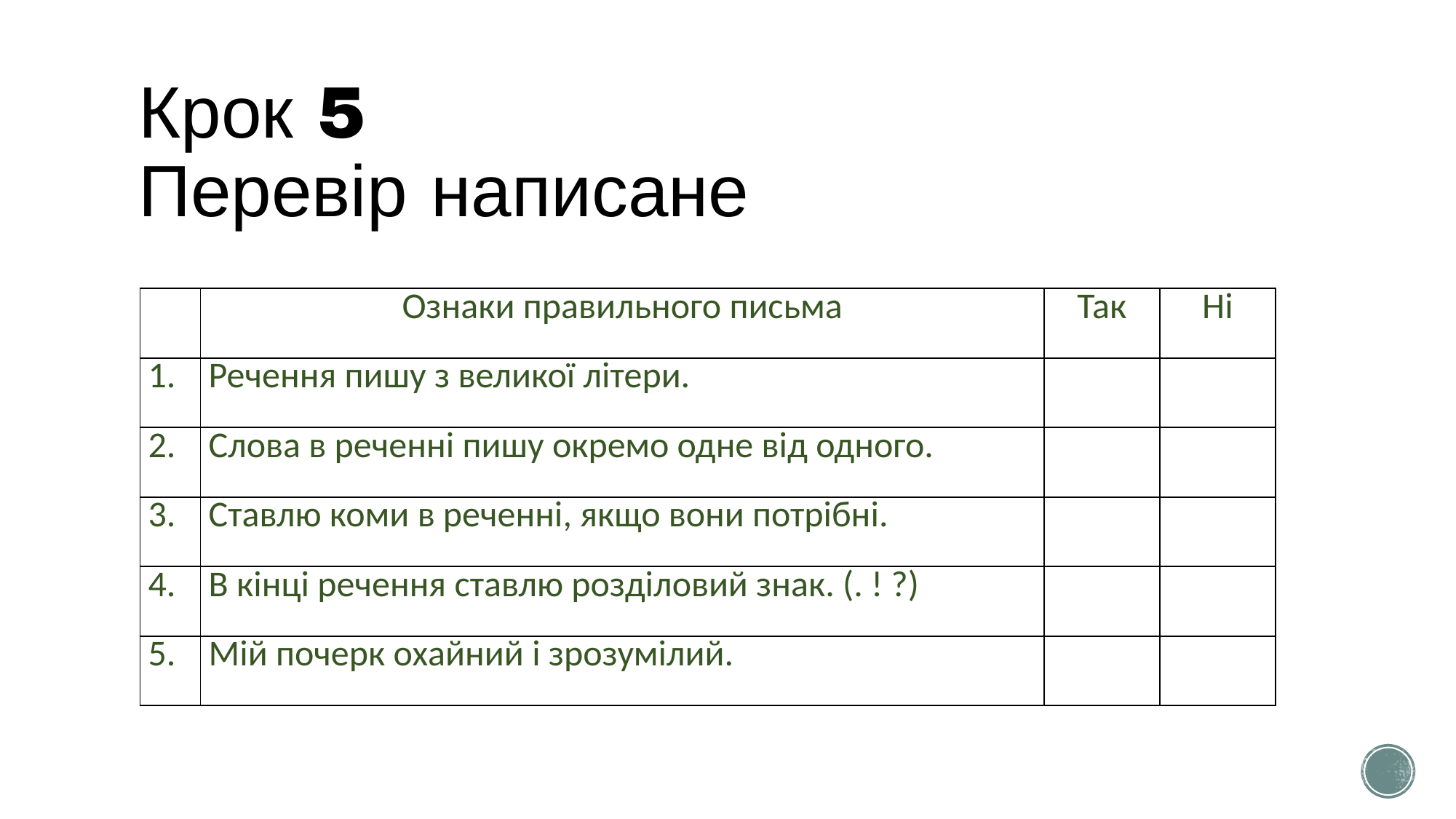

# Крок 5 Перевір написане
|  | Ознаки правильного письма | Так | Ні |
| --- | --- | --- | --- |
| 1. | Речення пишу з великої літери. |  |  |
| 2. | Слова в реченні пишу окремо одне від одного. |  |  |
| 3. | Ставлю коми в реченні, якщо вони потрібні. |  |  |
| 4. | В кінці речення ставлю розділовий знак. (. ! ?) |  |  |
| 5. | Мій почерк охайний і зрозумілий. |  |  |